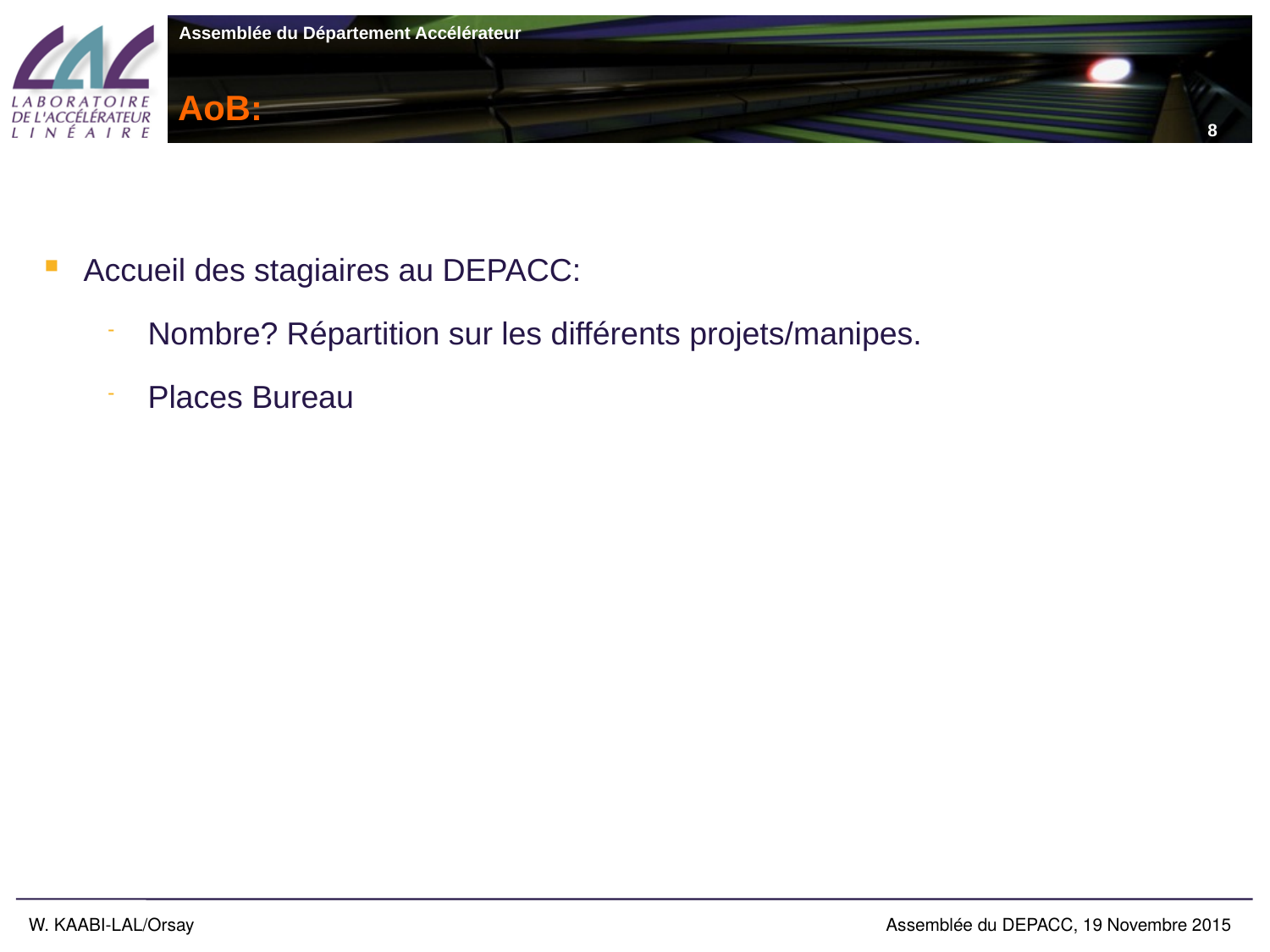

8
# AoB:
 Accueil des stagiaires au DEPACC:
Nombre? Répartition sur les différents projets/manipes.
Places Bureau